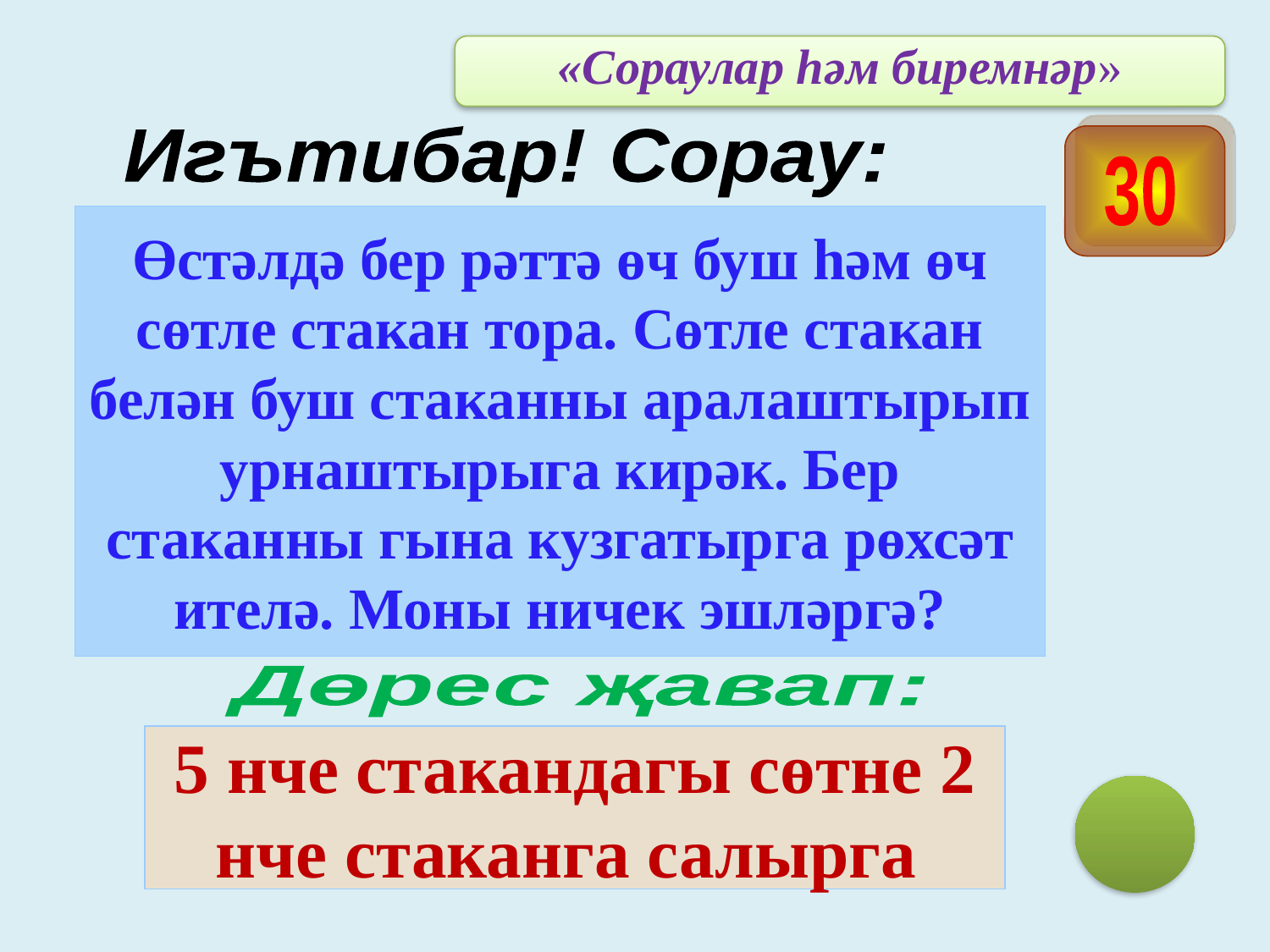

«Сораулар һәм биремнәр»

 Игътибар! Сорау:
30
Өстәлдә бер рәттә өч буш һәм өч сөтле стакан тора. Сөтле стакан белән буш стаканны аралаштырып урнаштырыга кирәк. Бер стаканны гына кузгатырга рөхсәт ителә. Моны ничек эшләргә?
Дөрес җавап:
5 нче стакандагы сөтне 2 нче стаканга салырга